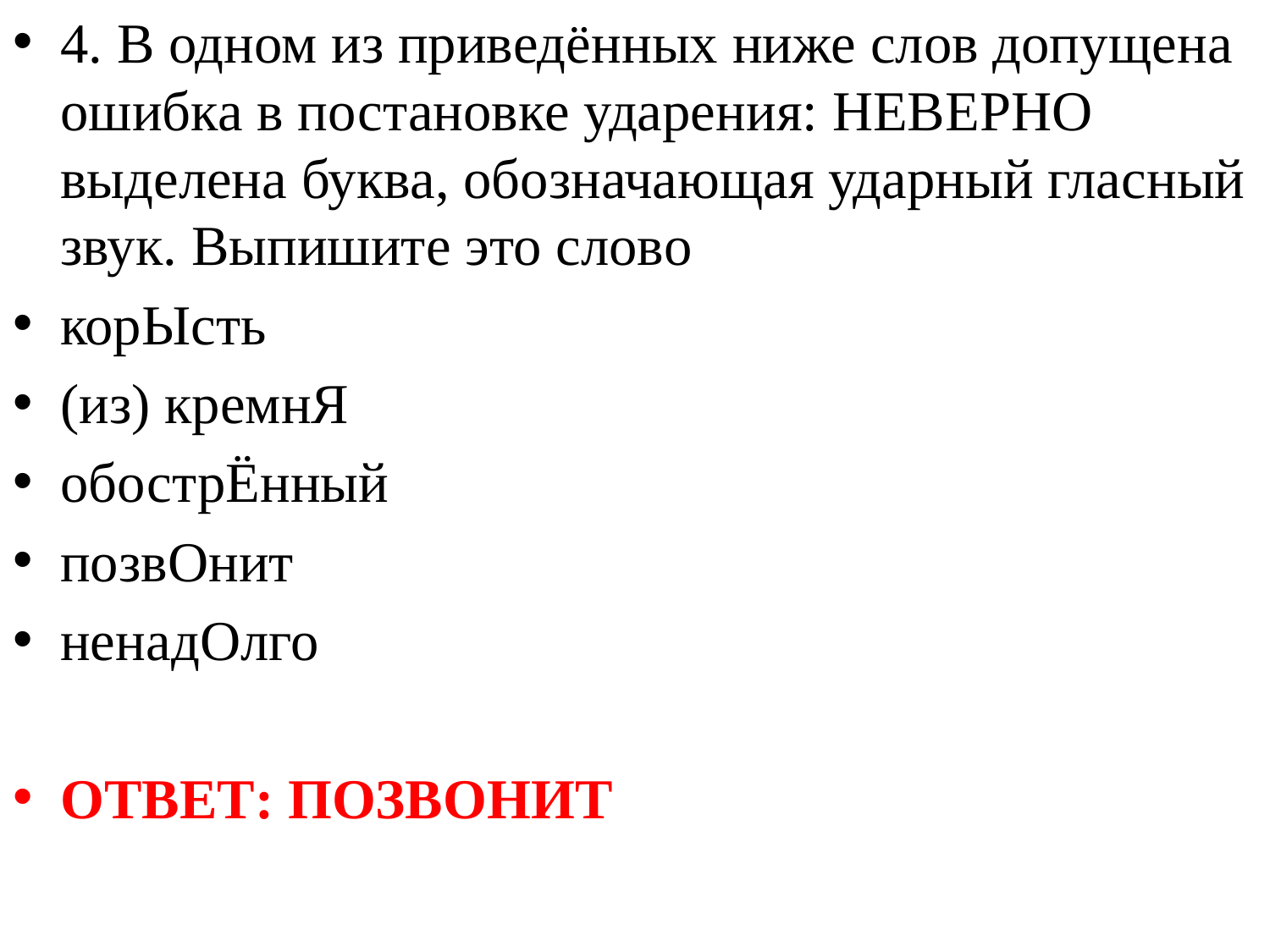

4. В одном из приведённых ниже слов допущена ошибка в постановке ударения: НЕВЕРНО выделена буква, обозначающая ударный гласный звук. Выпишите это слово
корЫсть
(из) кремнЯ
обострЁнный
позвОнит
ненадОлго

ОТВЕТ: ПОЗВОНИТ